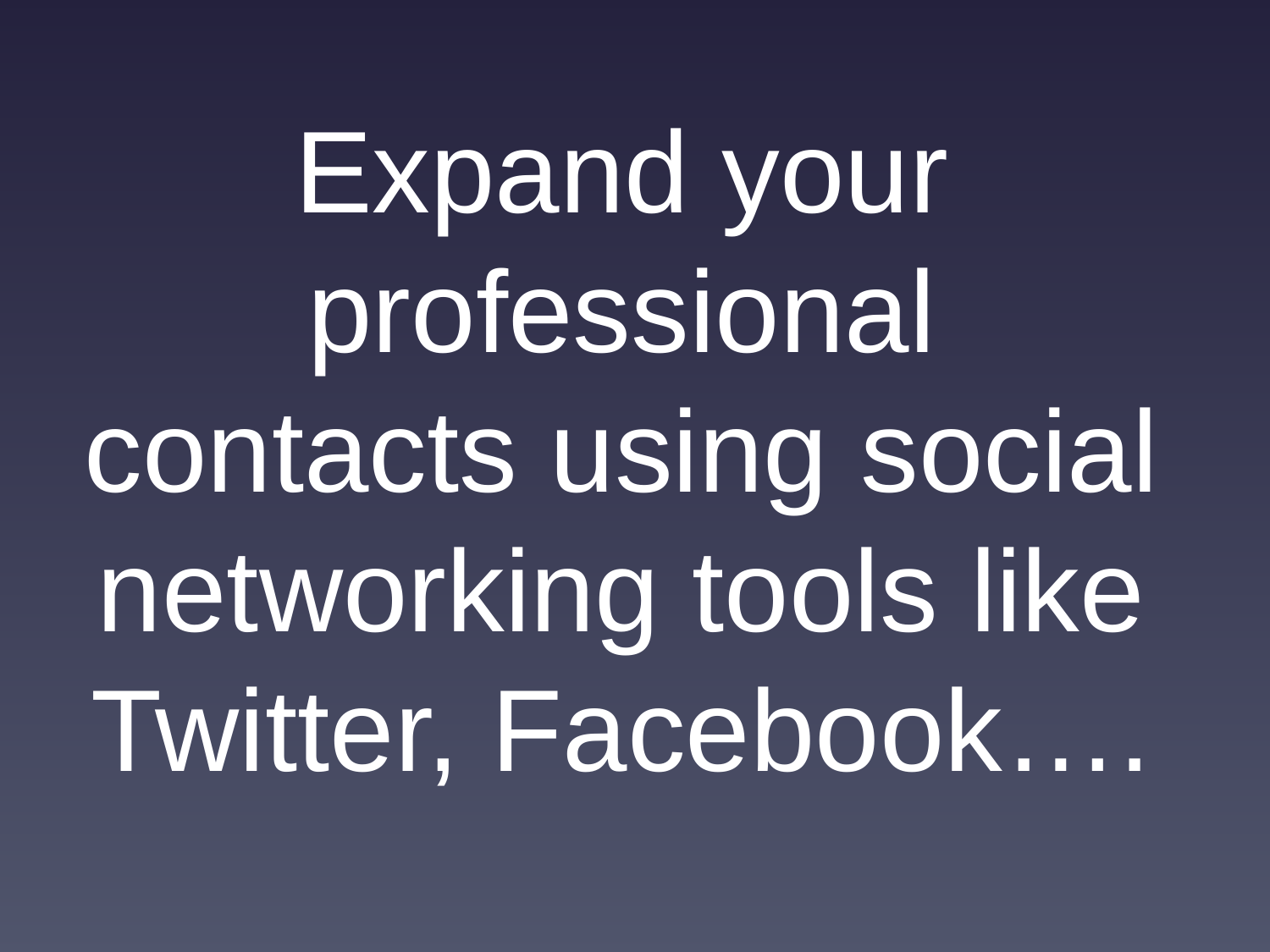

# Expand your professional contacts using social networking tools like Twitter, Facebook….